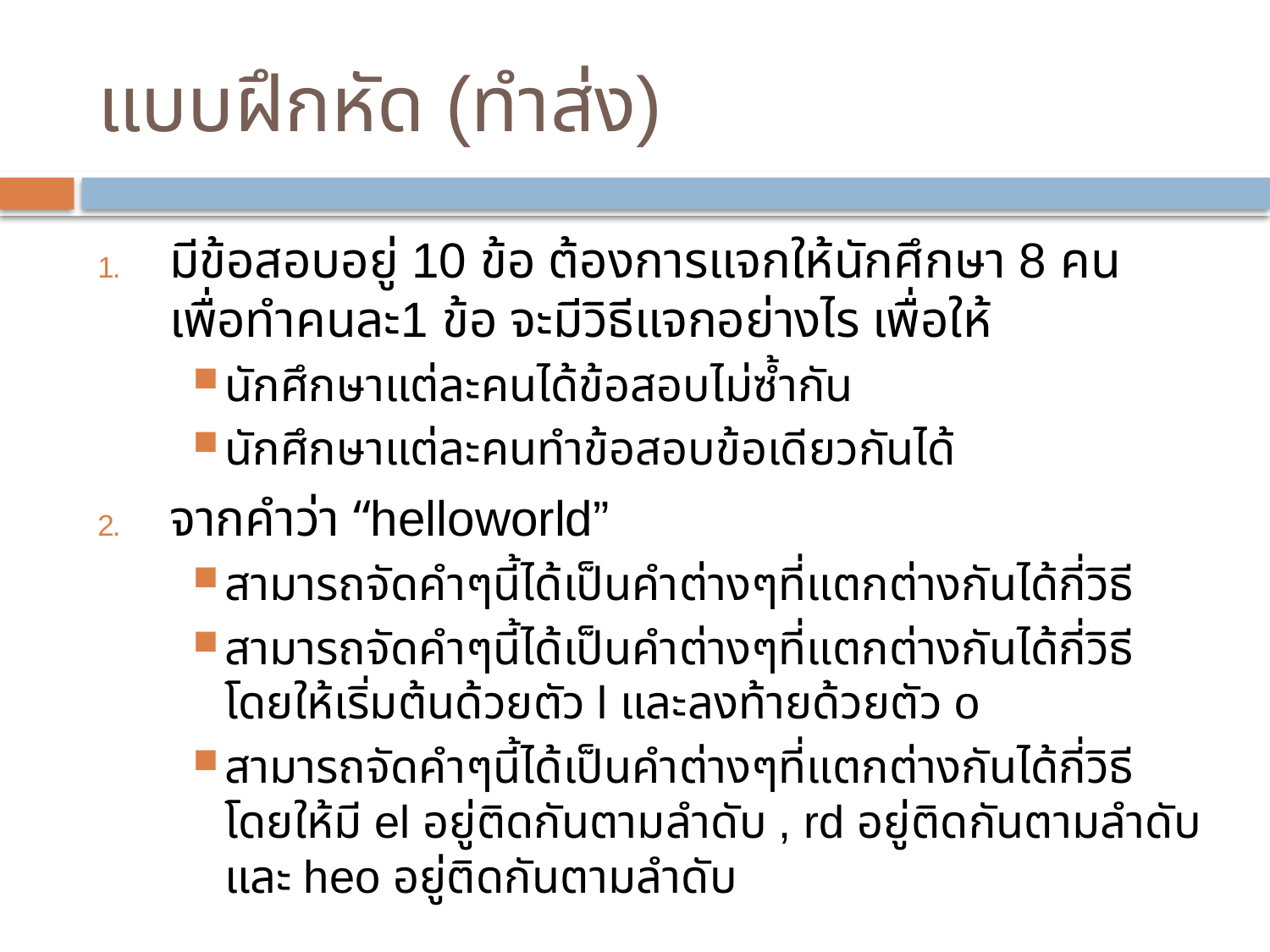

# แบบฝึกหัด (ทำส่ง)
มีข้อสอบอยู่ 10 ข้อ ต้องการแจกให้นักศึกษา 8 คน เพื่อทำคนละ1 ข้อ จะมีวิธีแจกอย่างไร เพื่อให้
นักศึกษาแต่ละคนได้ข้อสอบไม่ซ้ำกัน
นักศึกษาแต่ละคนทำข้อสอบข้อเดียวกันได้
จากคำว่า “helloworld”
สามารถจัดคำๆนี้ได้เป็นคำต่างๆที่แตกต่างกันได้กี่วิธี
สามารถจัดคำๆนี้ได้เป็นคำต่างๆที่แตกต่างกันได้กี่วิธี โดยให้เริ่มต้นด้วยตัว l และลงท้ายด้วยตัว o
สามารถจัดคำๆนี้ได้เป็นคำต่างๆที่แตกต่างกันได้กี่วิธี โดยให้มี el อยู่ติดกันตามลำดับ , rd อยู่ติดกันตามลำดับ และ heo อยู่ติดกันตามลำดับ